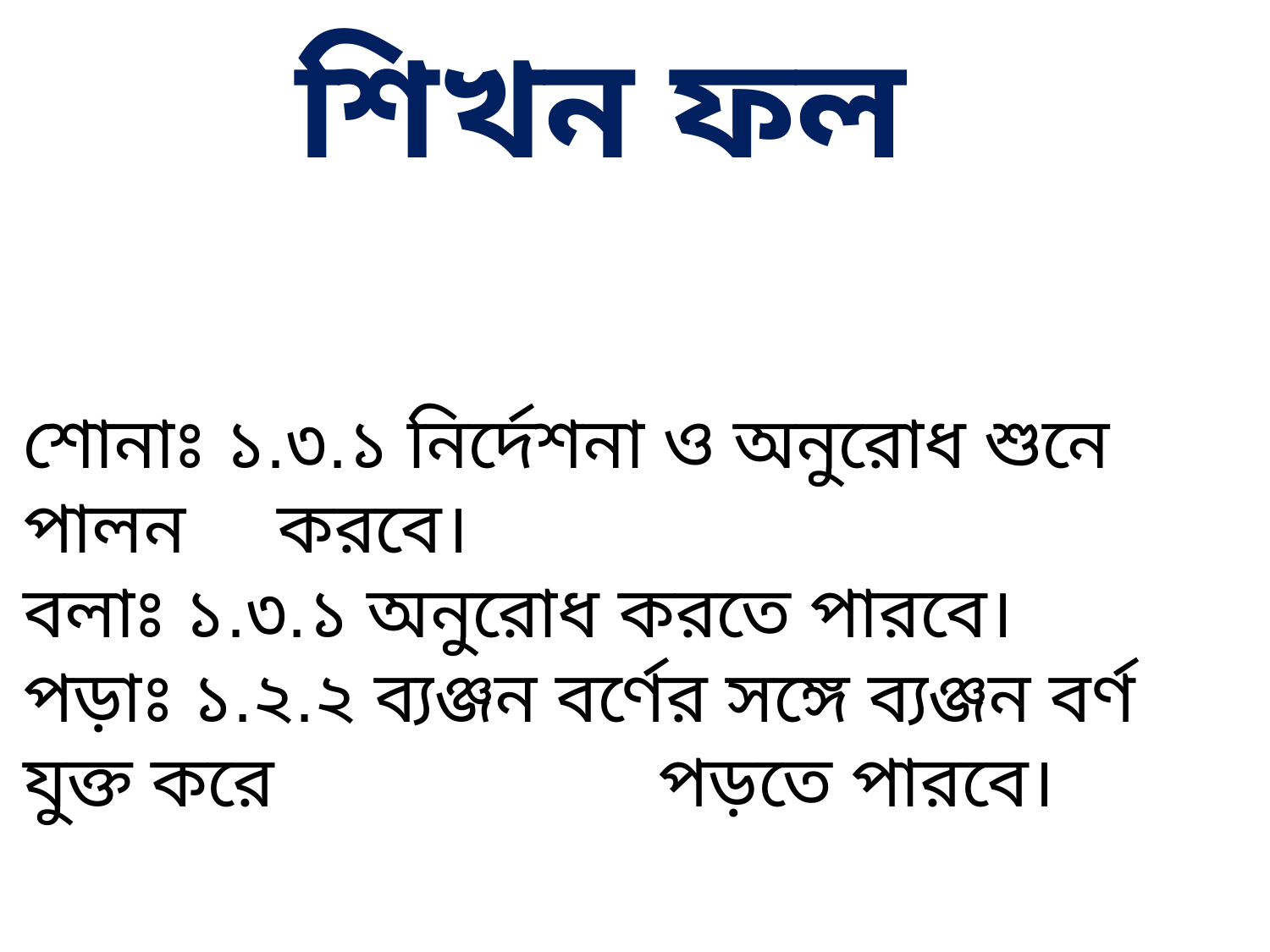

শিখন ফল
শোনাঃ ১.৩.১ নির্দেশনা ও অনুরোধ শুনে পালন 	করবে।
বলাঃ ১.৩.১ অনুরোধ করতে পারবে।
পড়াঃ ১.২.২ ব্যঞ্জন বর্ণের সঙ্গে ব্যঞ্জন বর্ণ যুক্ত করে 			পড়তে পারবে।